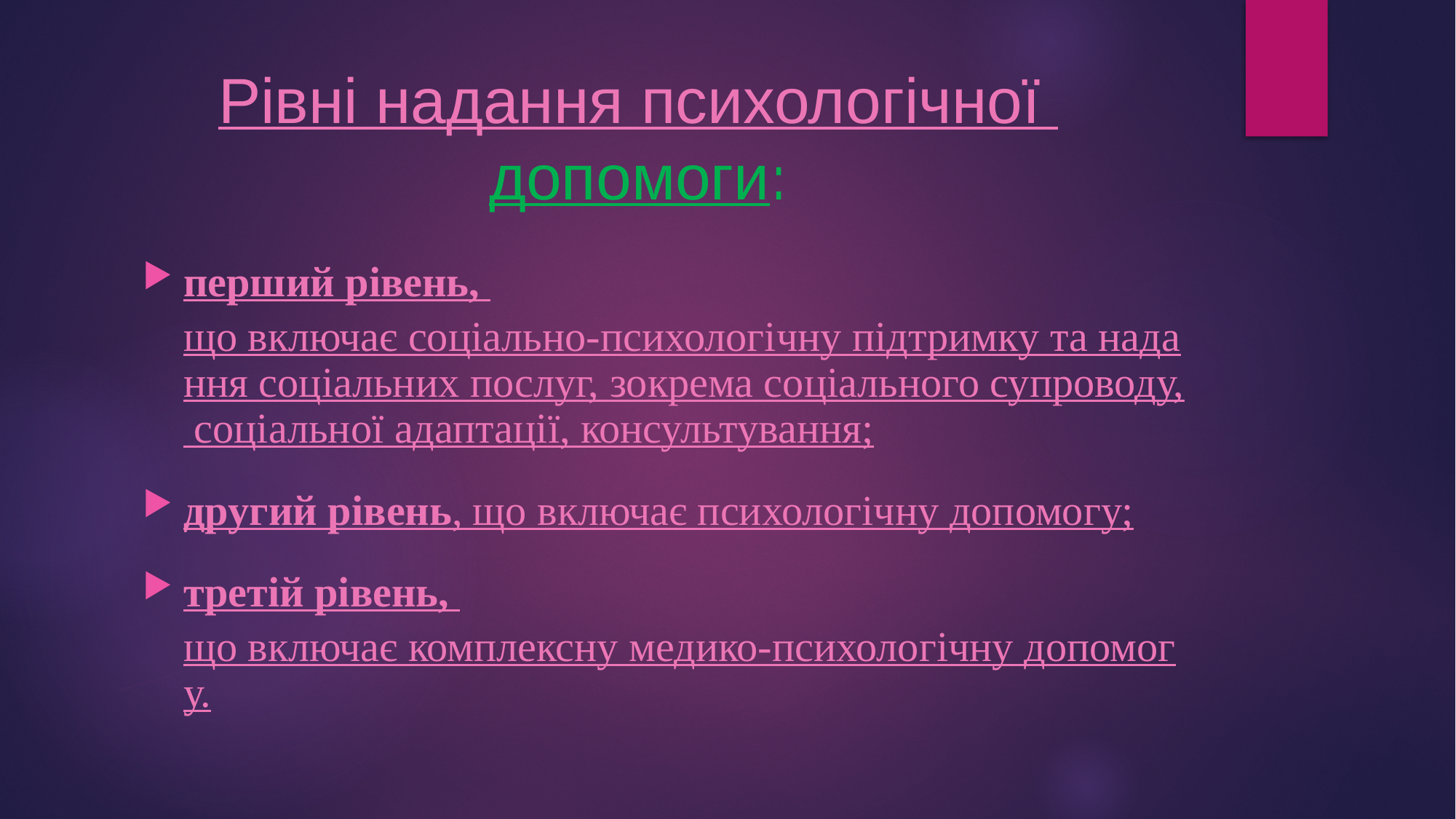

# Рівні надання психологічної допомоги:
перший рівень, що включає соціально-психологічну підтримку та надання соціальних послуг, зокрема соціального супроводу, соціальної адаптації, консультування;
другий рівень, що включає психологічну допомогу;
третій рівень, що включає комплексну медико-психологічну допомогу.